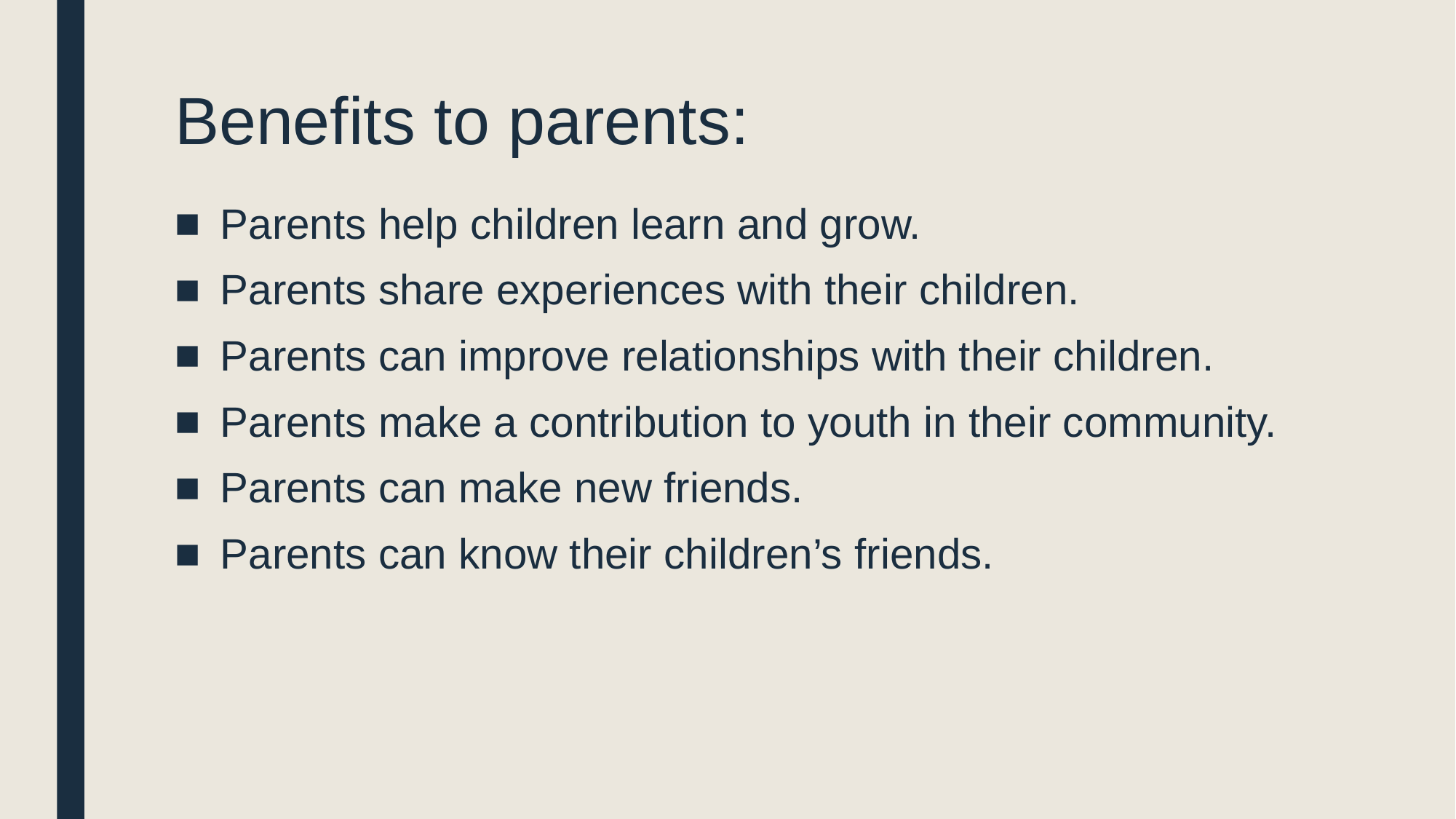

# Benefits to parents:
Parents help children learn and grow.
Parents share experiences with their children.
Parents can improve relationships with their children.
Parents make a contribution to youth in their community.
Parents can make new friends.
Parents can know their children’s friends.